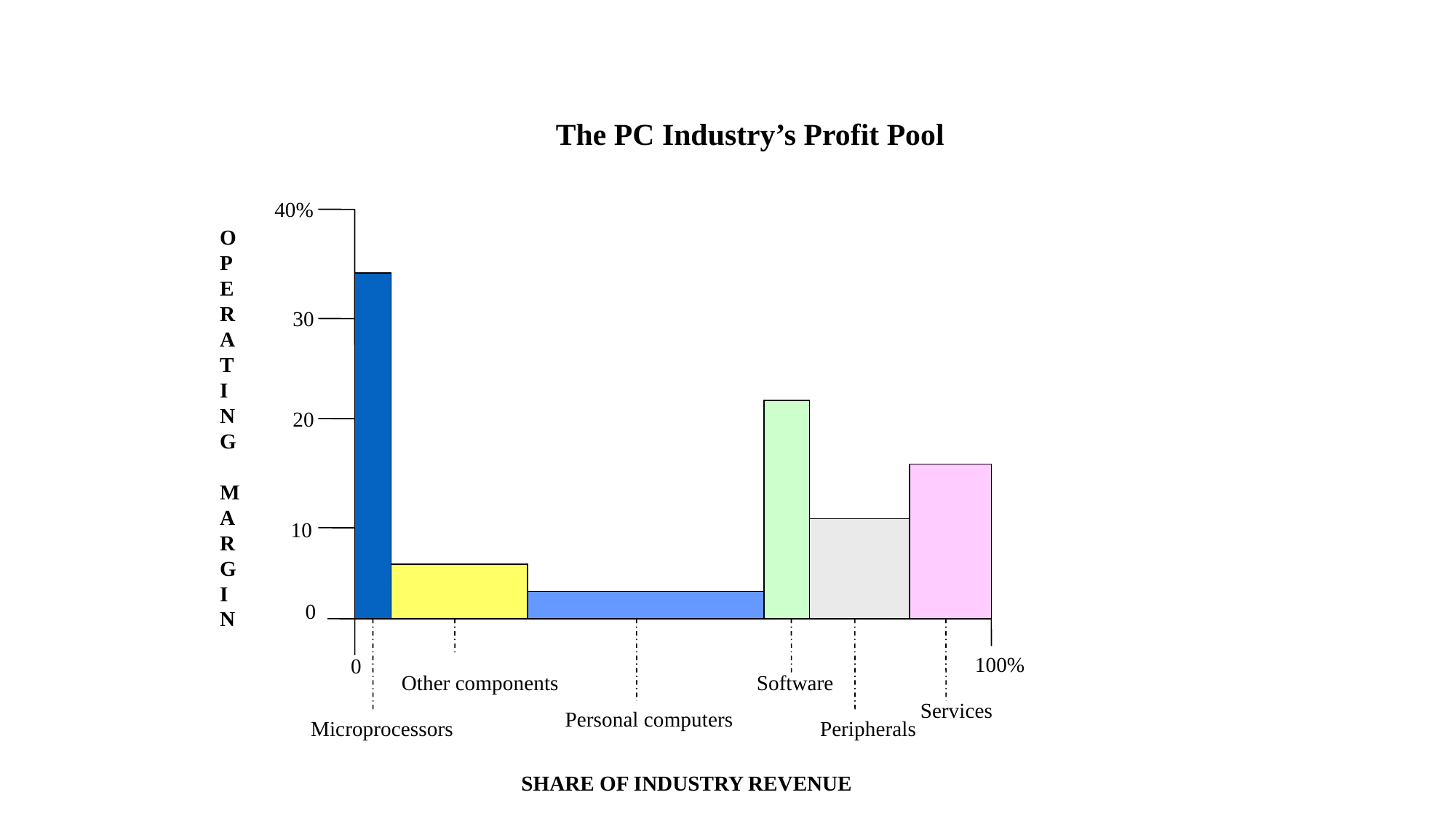

The PC Industry’s Profit Pool
40%

O
P
E
R
A
T
I
N
G

M
A
R
G
I
N

30

20

10

 0

100%
 0
Other components
Software
Services
Personal computers
Microprocessors
Peripherals
SHARE OF INDUSTRY REVENUE